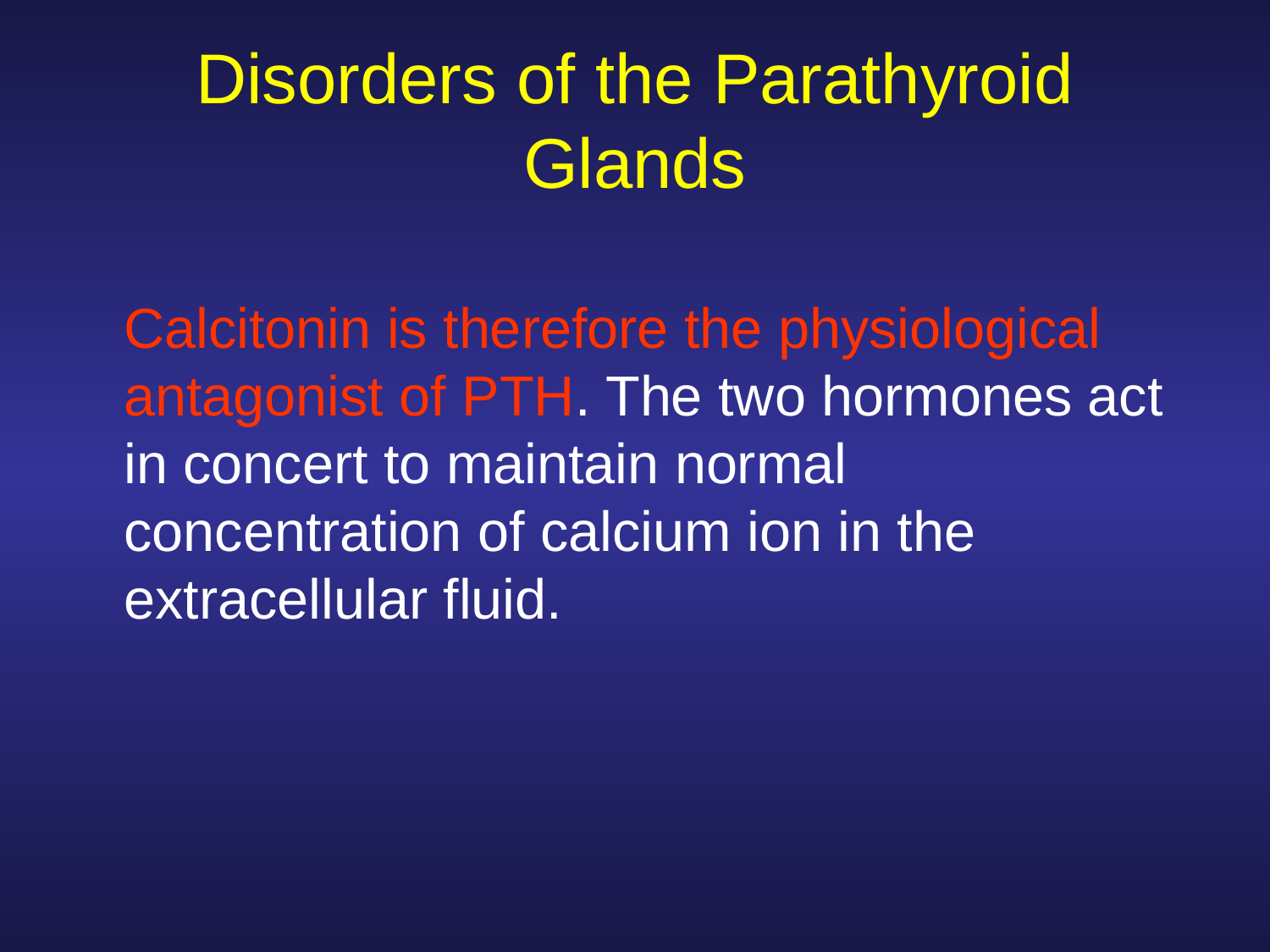

# Disorders of the Parathyroid Glands
	Calcitonin is therefore the physiological antagonist of PTH. The two hormones act in concert to maintain normal concentration of calcium ion in the extracellular fluid.